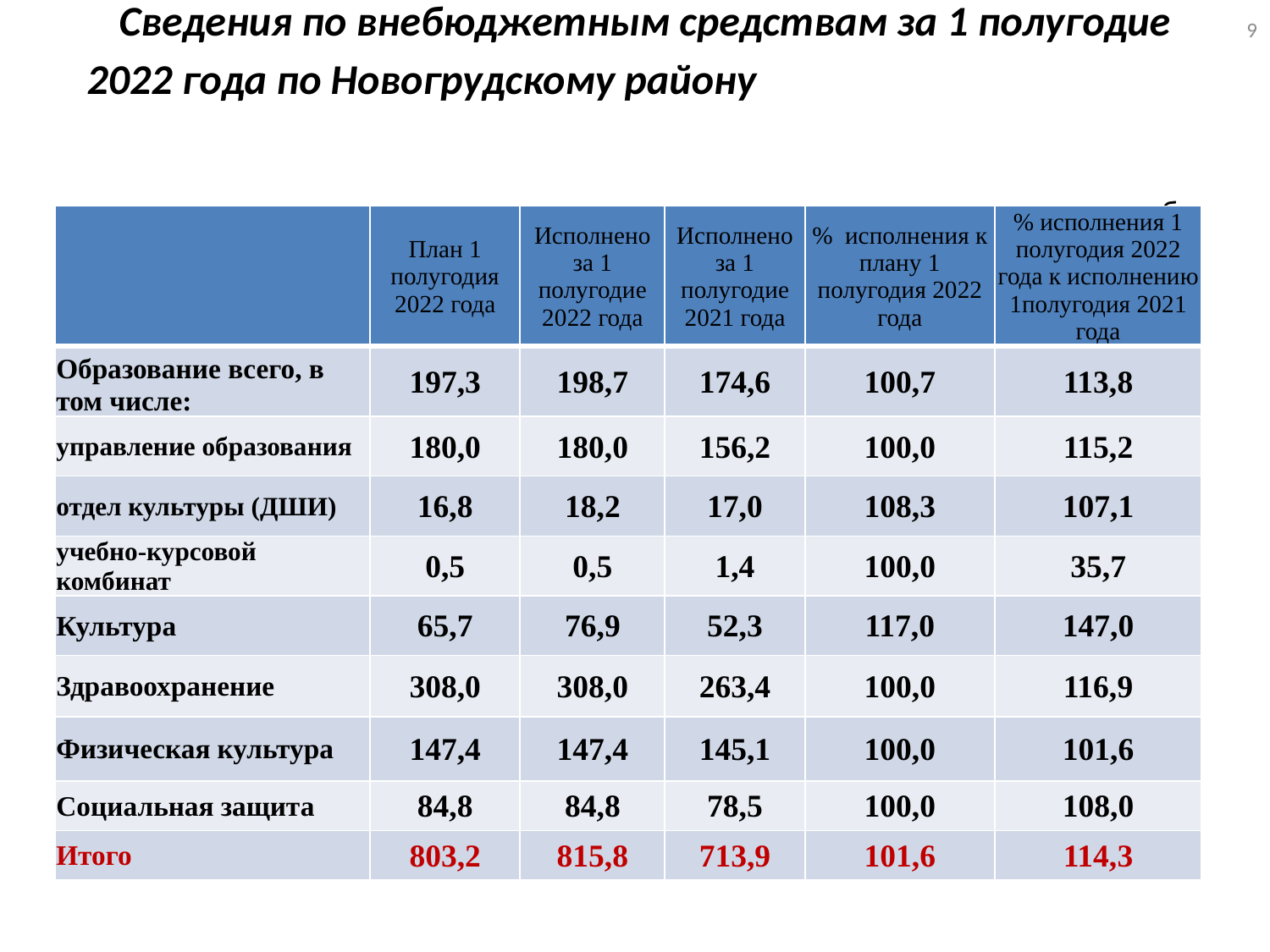

9
# Сведения по внебюджетным средствам за 1 полугодие  2022 года по Новогрудскому району тыс. руб.
|  | План 1 полугодия 2022 года | Исполнено за 1 полугодие 2022 года | Исполнено за 1 полугодие 2021 года | % исполнения к плану 1 полугодия 2022 года | % исполнения 1 полугодия 2022 года к исполнению 1полугодия 2021 года |
| --- | --- | --- | --- | --- | --- |
| Образование всего, в том числе: | 197,3 | 198,7 | 174,6 | 100,7 | 113,8 |
| управление образования | 180,0 | 180,0 | 156,2 | 100,0 | 115,2 |
| отдел культуры (ДШИ) | 16,8 | 18,2 | 17,0 | 108,3 | 107,1 |
| учебно-курсовой комбинат | 0,5 | 0,5 | 1,4 | 100,0 | 35,7 |
| Культура | 65,7 | 76,9 | 52,3 | 117,0 | 147,0 |
| Здравоохранение | 308,0 | 308,0 | 263,4 | 100,0 | 116,9 |
| Физическая культура | 147,4 | 147,4 | 145,1 | 100,0 | 101,6 |
| Социальная защита | 84,8 | 84,8 | 78,5 | 100,0 | 108,0 |
| Итого | 803,2 | 815,8 | 713,9 | 101,6 | 114,3 |